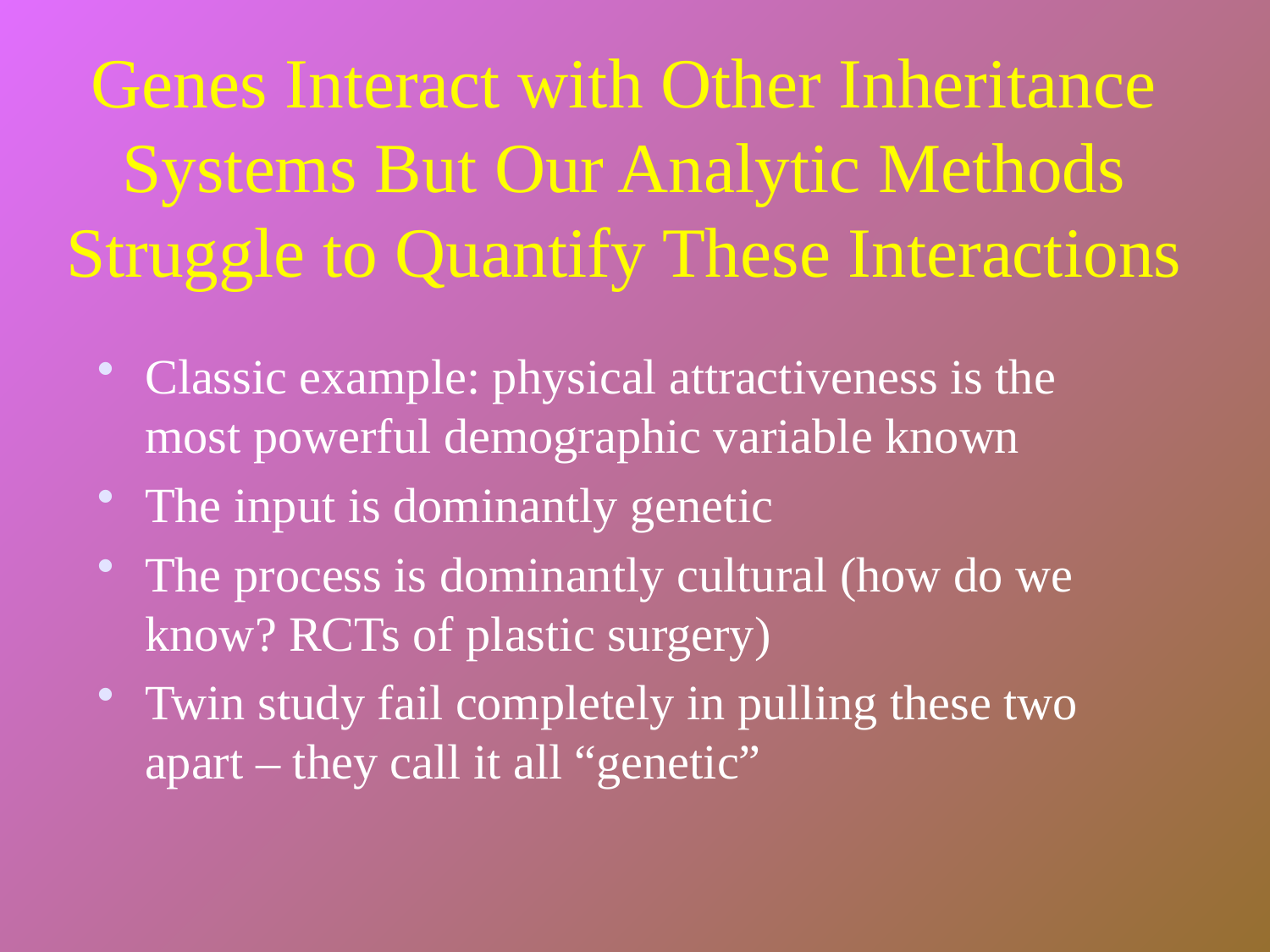

# Genes Interact with Other Inheritance Systems But Our Analytic Methods Struggle to Quantify These Interactions
Classic example: physical attractiveness is the most powerful demographic variable known
The input is dominantly genetic
The process is dominantly cultural (how do we know? RCTs of plastic surgery)
Twin study fail completely in pulling these two apart – they call it all “genetic”